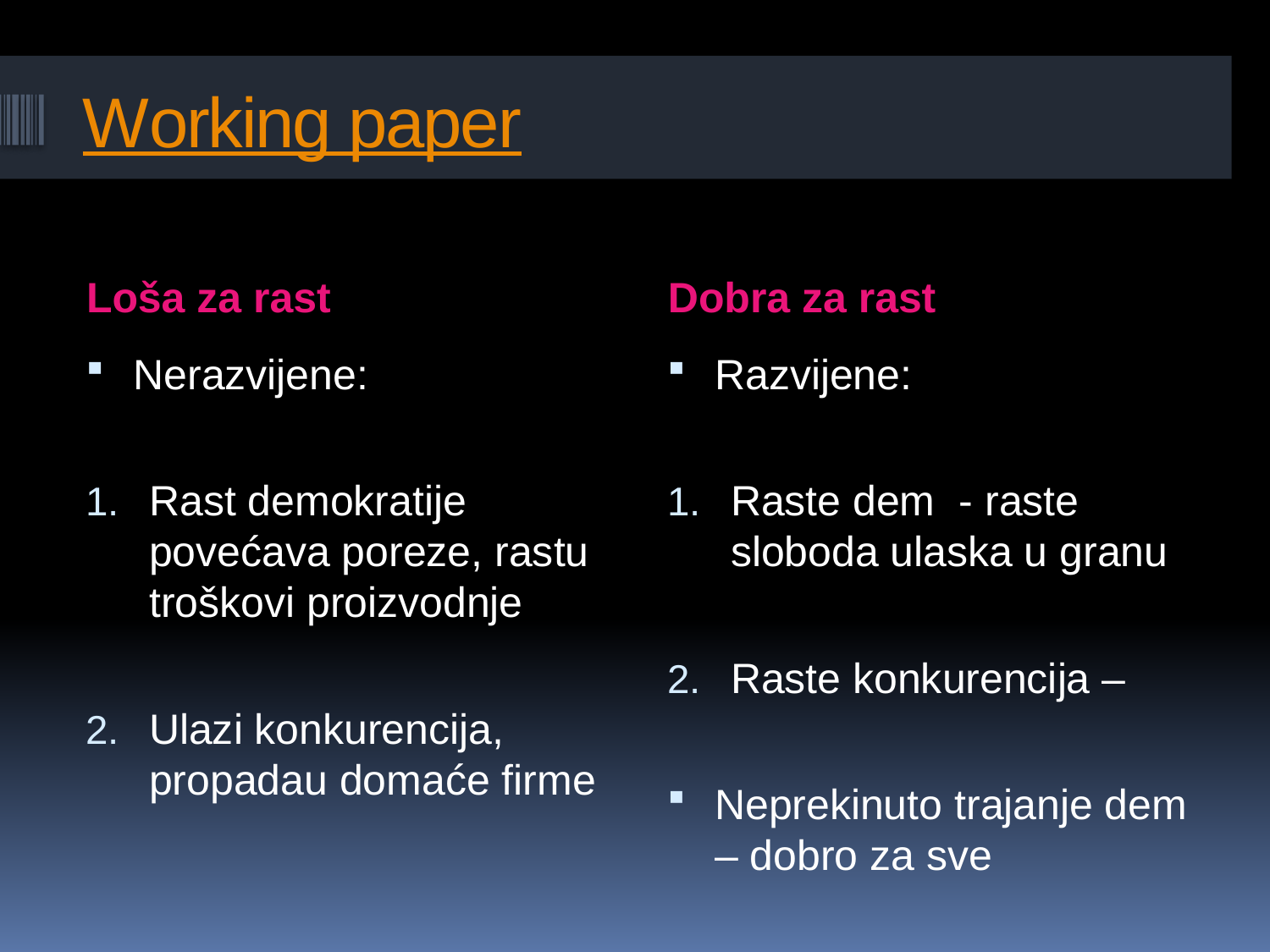

# Working paper
Loša za rast
Dobra za rast
Nerazvijene:

Rast demokratije povećava poreze, rastu troškovi proizvodnje

Ulazi konkurencija, propadau domaće firme
Razvijene:

Raste dem  - raste sloboda ulaska u granu

Raste konkurencija –

Neprekinuto trajanje dem – dobro za sve